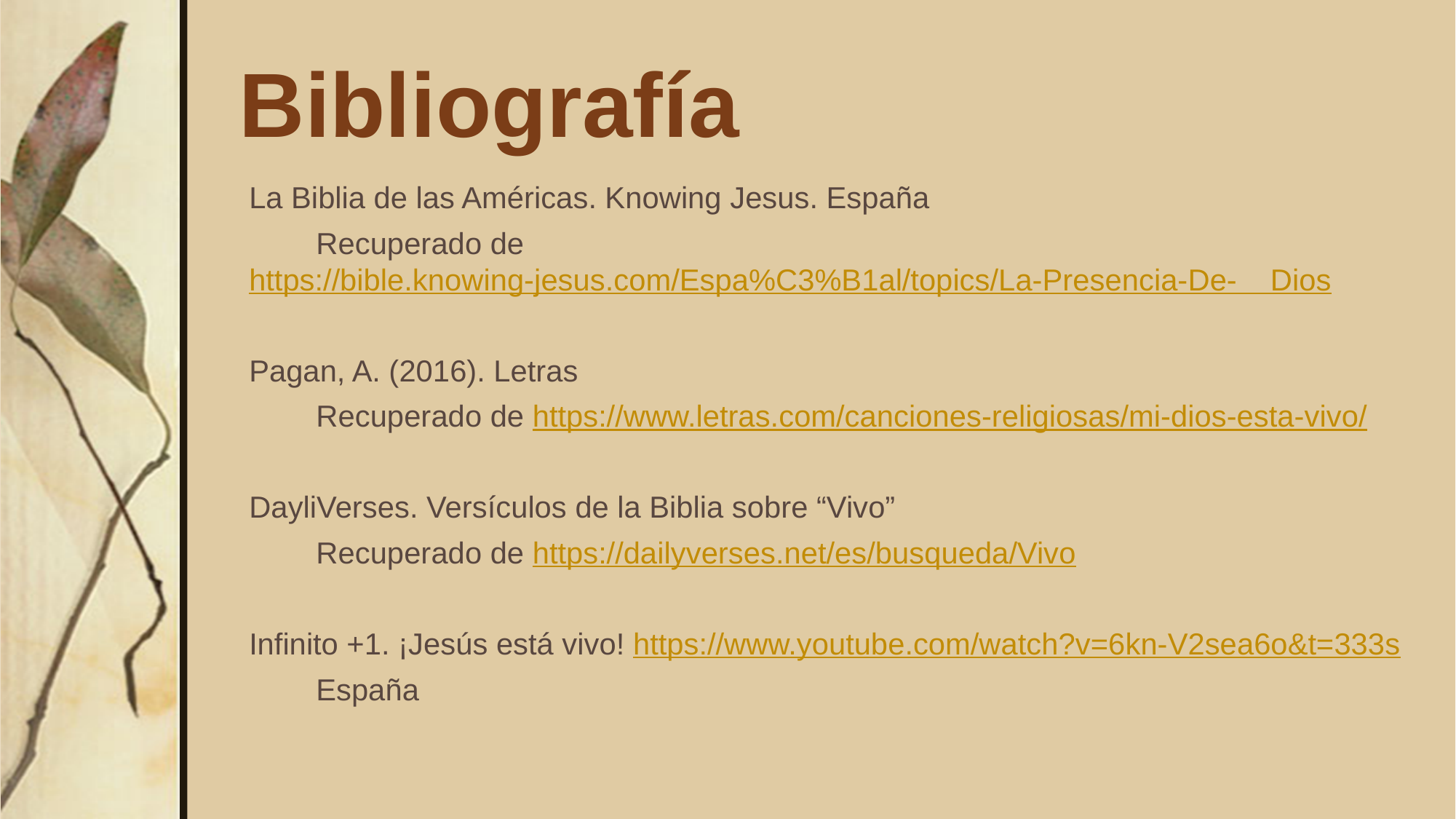

# Bibliografía
La Biblia de las Américas. Knowing Jesus. España
        Recuperado de https://bible.knowing-jesus.com/Espa%C3%B1al/topics/La-Presencia-De-    Dios

Pagan, A. (2016). Letras
        Recuperado de https://www.letras.com/canciones-religiosas/mi-dios-esta-vivo/

DayliVerses. Versículos de la Biblia sobre “Vivo”
        Recuperado de https://dailyverses.net/es/busqueda/Vivo

Infinito +1. ¡Jesús está vivo! https://www.youtube.com/watch?v=6kn-V2sea6o&t=333s
        España